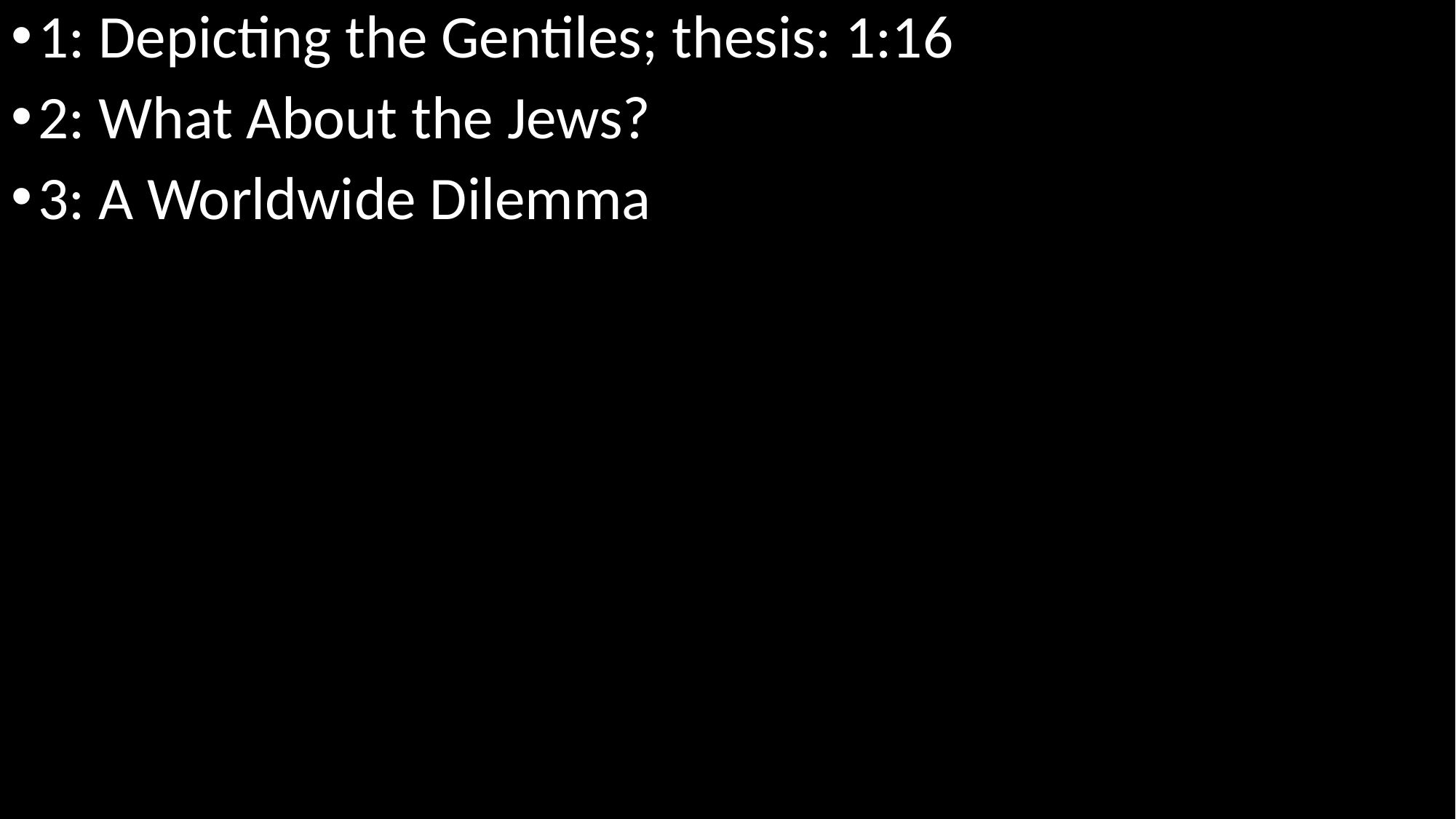

1: Depicting the Gentiles; thesis: 1:16
2: What About the Jews?
3: A Worldwide Dilemma